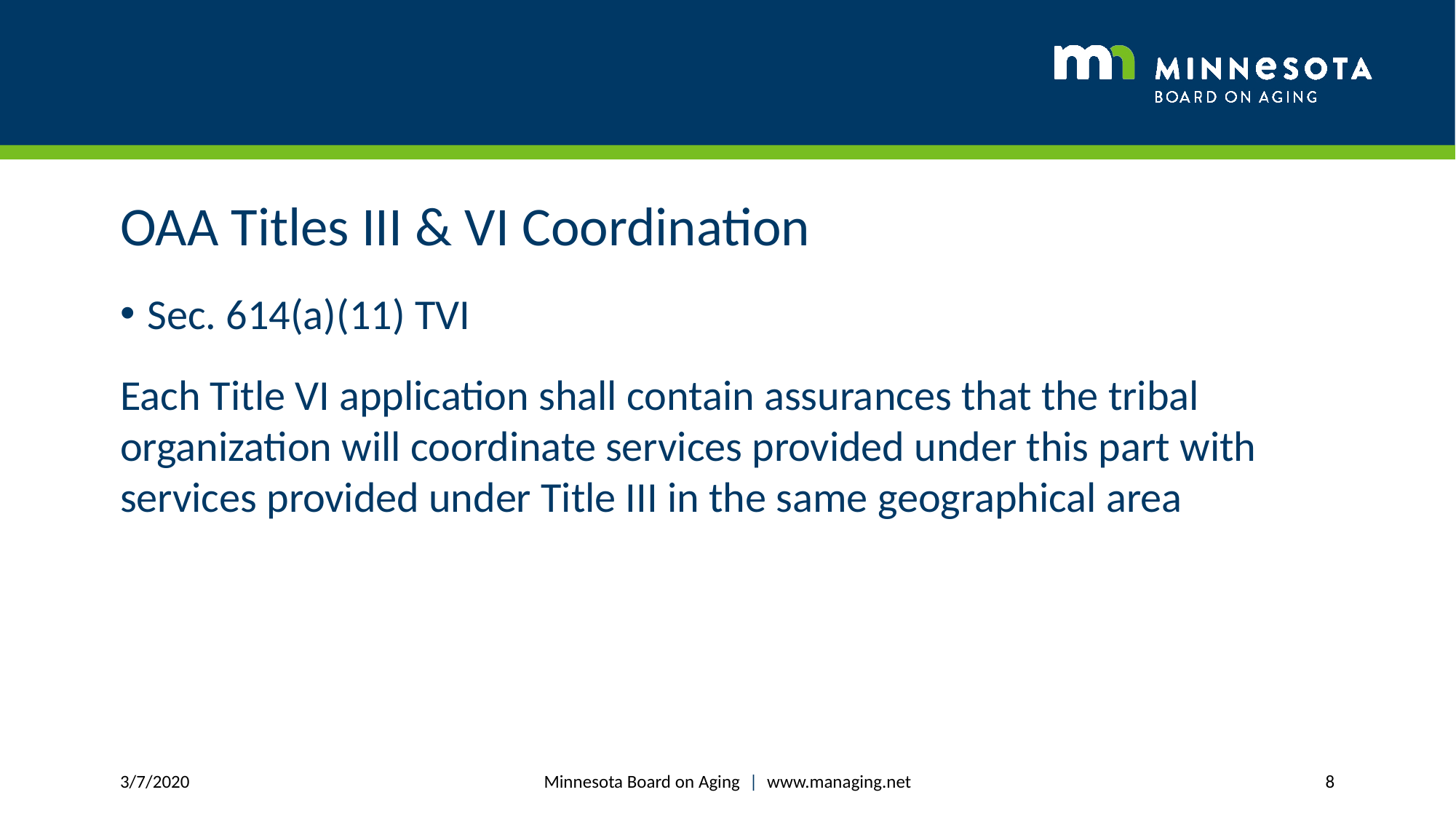

{Hidden
OAA Titles III & VI Coordination
Sec. 614(a)(11) TVI
Each Title VI application shall contain assurances that the tribal organization will coordinate services provided under this part with services provided under Title III in the same geographical area
Minnesota Board on Aging | www.managing.net
3/7/2020
8